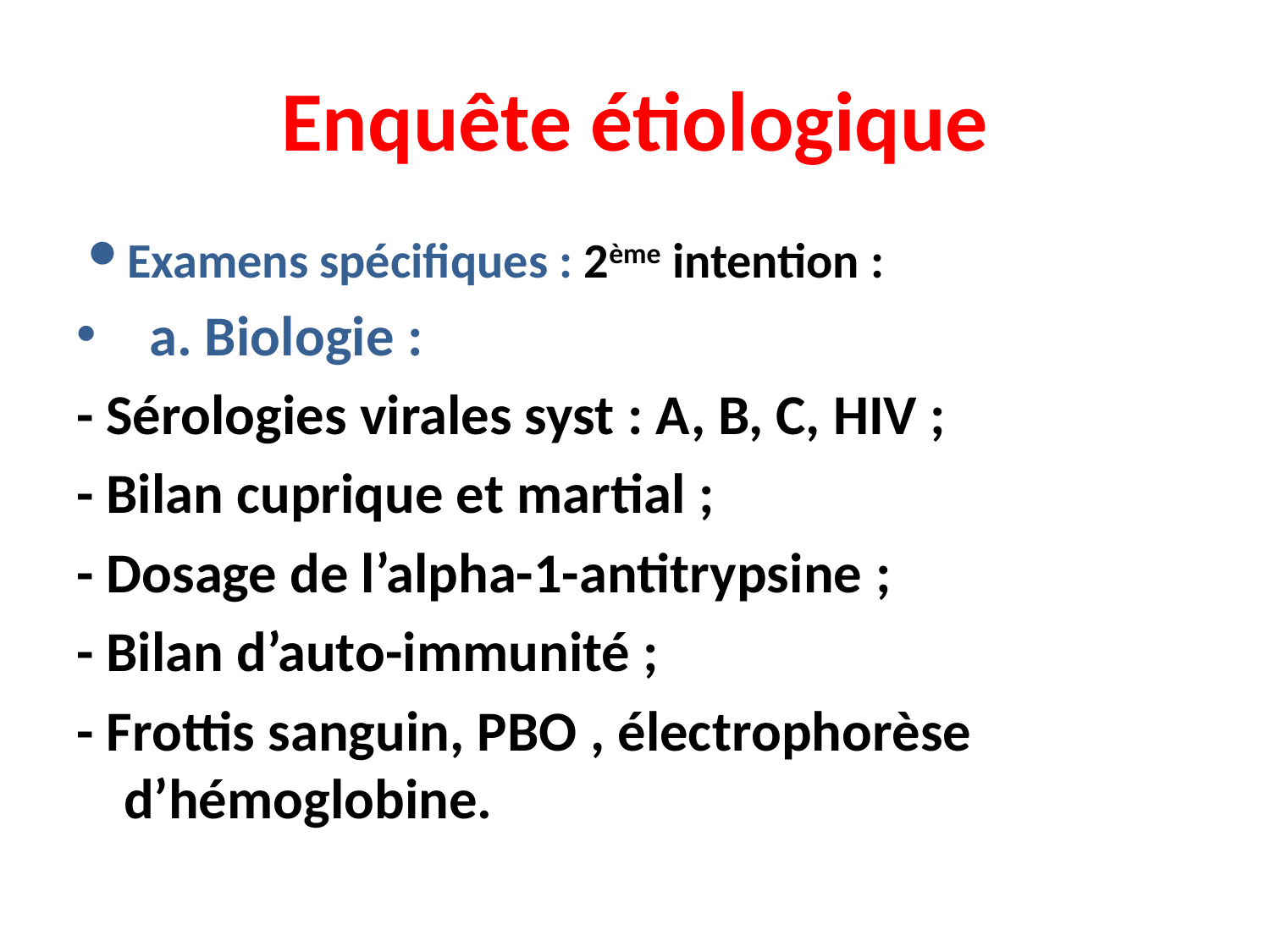

# Enquête étiologique
Examens spécifiques : 2ème intention :
  a. Biologie :
- Sérologies virales syst : A, B, C, HIV ;
- Bilan cuprique et martial ;
- Dosage de l’alpha-1-antitrypsine ;
- Bilan d’auto-immunité ;
- Frottis sanguin, PBO , électrophorèse d’hémoglobine.